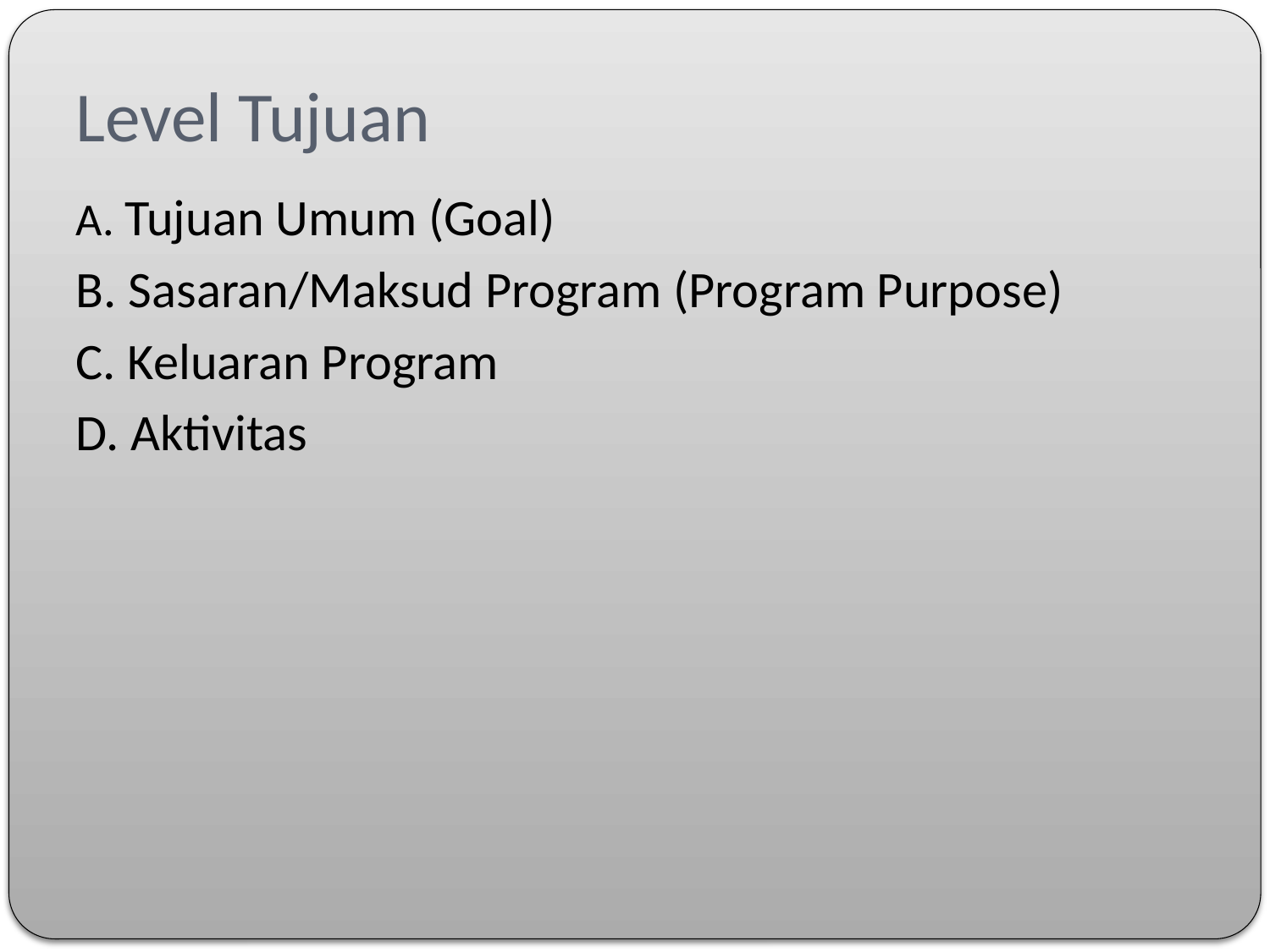

# Level Tujuan
A. Tujuan Umum (Goal)
B. Sasaran/Maksud Program (Program Purpose)
C. Keluaran Program
D. Aktivitas